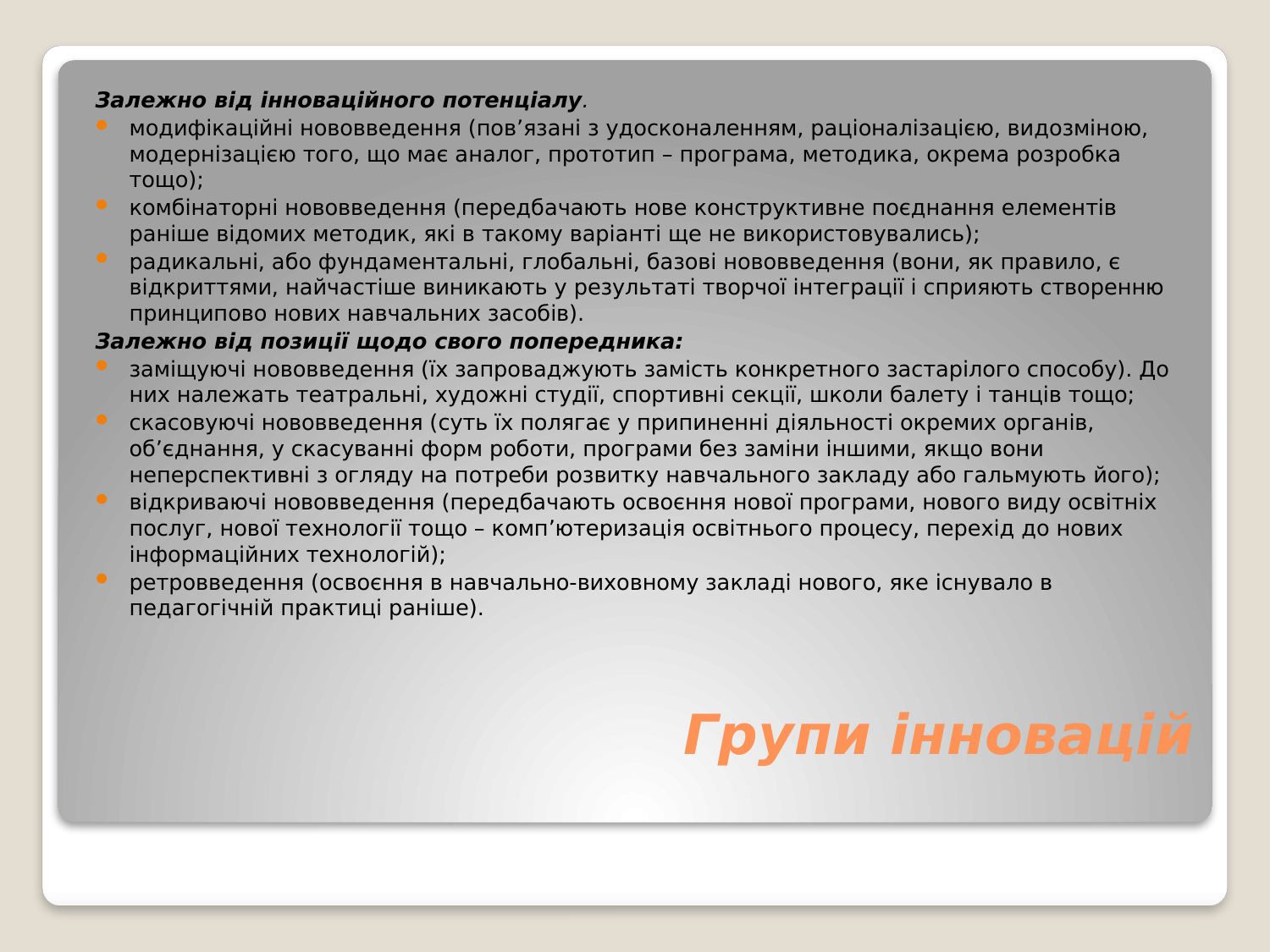

Залежно від інноваційного потенціалу.
модифікаційні нововведення (пов’язані з удосконаленням, раціоналізацією, видозміною, модернізацією того, що має аналог, прототип – програма, методика, окрема розробка тощо);
комбінаторні нововведення (передбачають нове конструктивне поєднання елементів раніше відомих методик, які в такому варіанті ще не використовувались);
радикальні, або фундаментальні, глобальні, базові нововведення (вони, як правило, є відкриттями, найчастіше виникають у результаті творчої інтеграції і сприяють створенню принципово нових навчальних засобів).
Залежно від позиції щодо свого попередника:
заміщуючі нововведення (їх запроваджують замість конкретного застарілого способу). До них належать театральні, художні студії, спортивні секції, школи балету і танців тощо;
скасовуючі нововведення (суть їх полягає у припиненні діяльності окремих органів, об’єднання, у скасуванні форм роботи, програми без заміни іншими, якщо вони неперспективні з огляду на потреби розвитку навчального закладу або гальмують його);
відкриваючі нововведення (передбачають освоєння нової програми, нового виду освітніх послуг, нової технології тощо – комп’ютеризація освітнього процесу, перехід до нових інформаційних технологій);
ретровведення (освоєння в навчально-виховному закладі нового, яке існувало в педагогічній практиці раніше).

# Групи інновацій